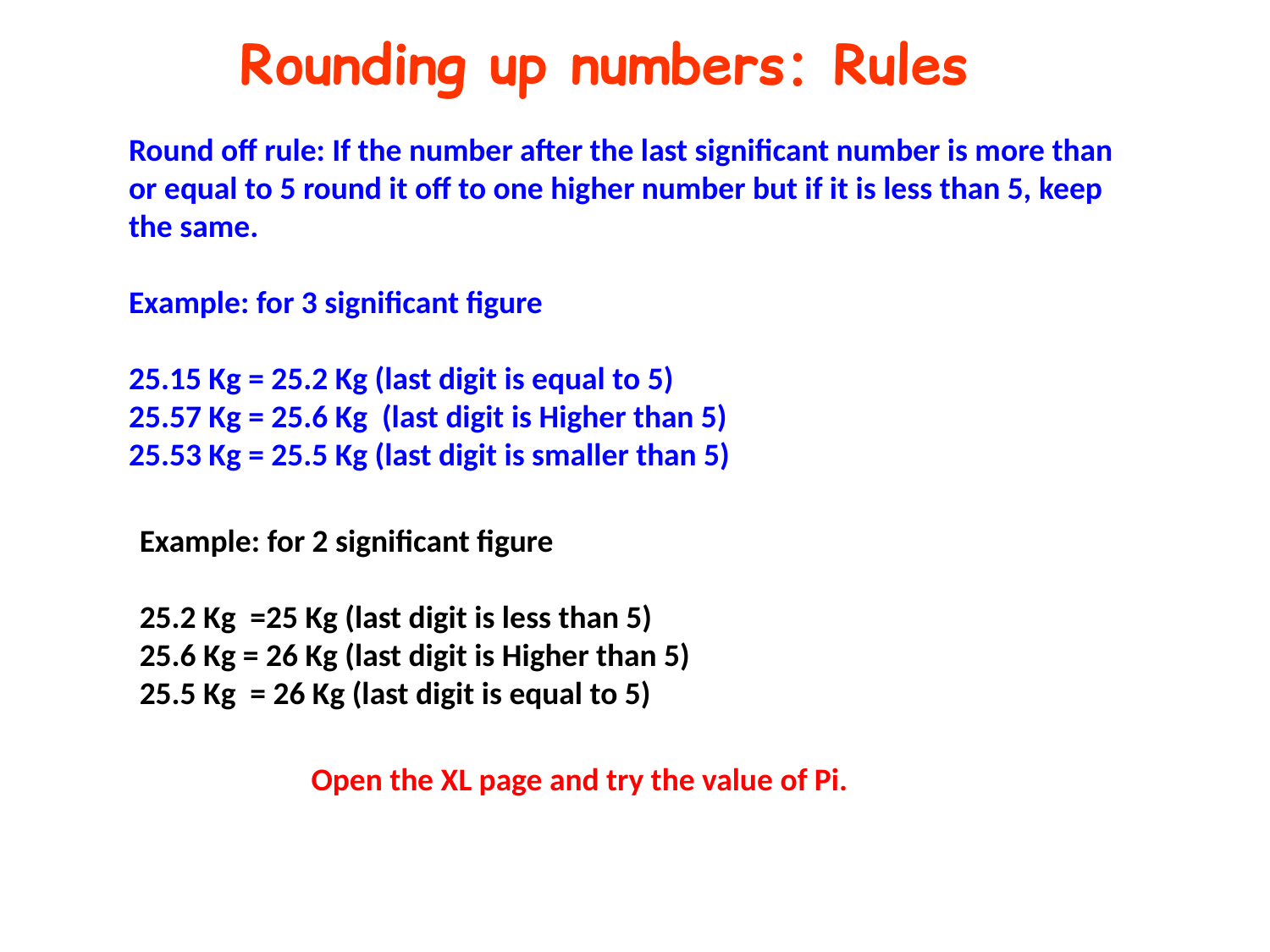

Rounding up numbers: Rules
Round off rule: If the number after the last significant number is more than or equal to 5 round it off to one higher number but if it is less than 5, keep the same.

Example: for 3 significant figure

25.15 Kg = 25.2 Kg (last digit is equal to 5)
25.57 Kg = 25.6 Kg  (last digit is Higher than 5)
25.53 Kg = 25.5 Kg (last digit is smaller than 5)
Example: for 2 significant figure

25.2 Kg  =25 Kg (last digit is less than 5)
25.6 Kg = 26 Kg (last digit is Higher than 5)
25.5 Kg  = 26 Kg (last digit is equal to 5)
Open the XL page and try the value of Pi.